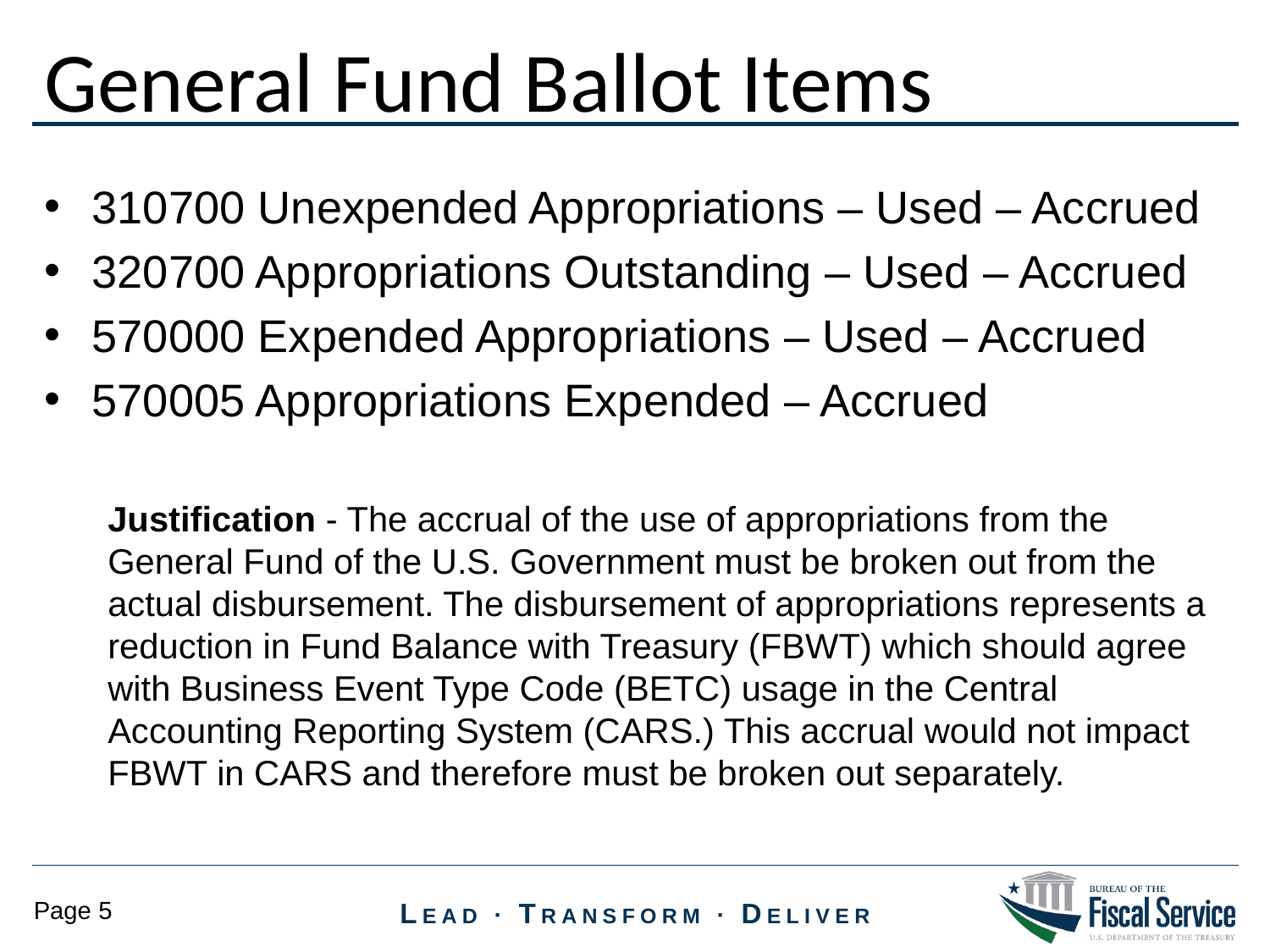

General Fund Ballot Items
310700 Unexpended Appropriations – Used – Accrued
320700 Appropriations Outstanding – Used – Accrued
570000 Expended Appropriations – Used – Accrued
570005 Appropriations Expended – Accrued

Justification - The accrual of the use of appropriations from the General Fund of the U.S. Government must be broken out from the actual disbursement. The disbursement of appropriations represents a reduction in Fund Balance with Treasury (FBWT) which should agree with Business Event Type Code (BETC) usage in the Central Accounting Reporting System (CARS.) This accrual would not impact FBWT in CARS and therefore must be broken out separately.